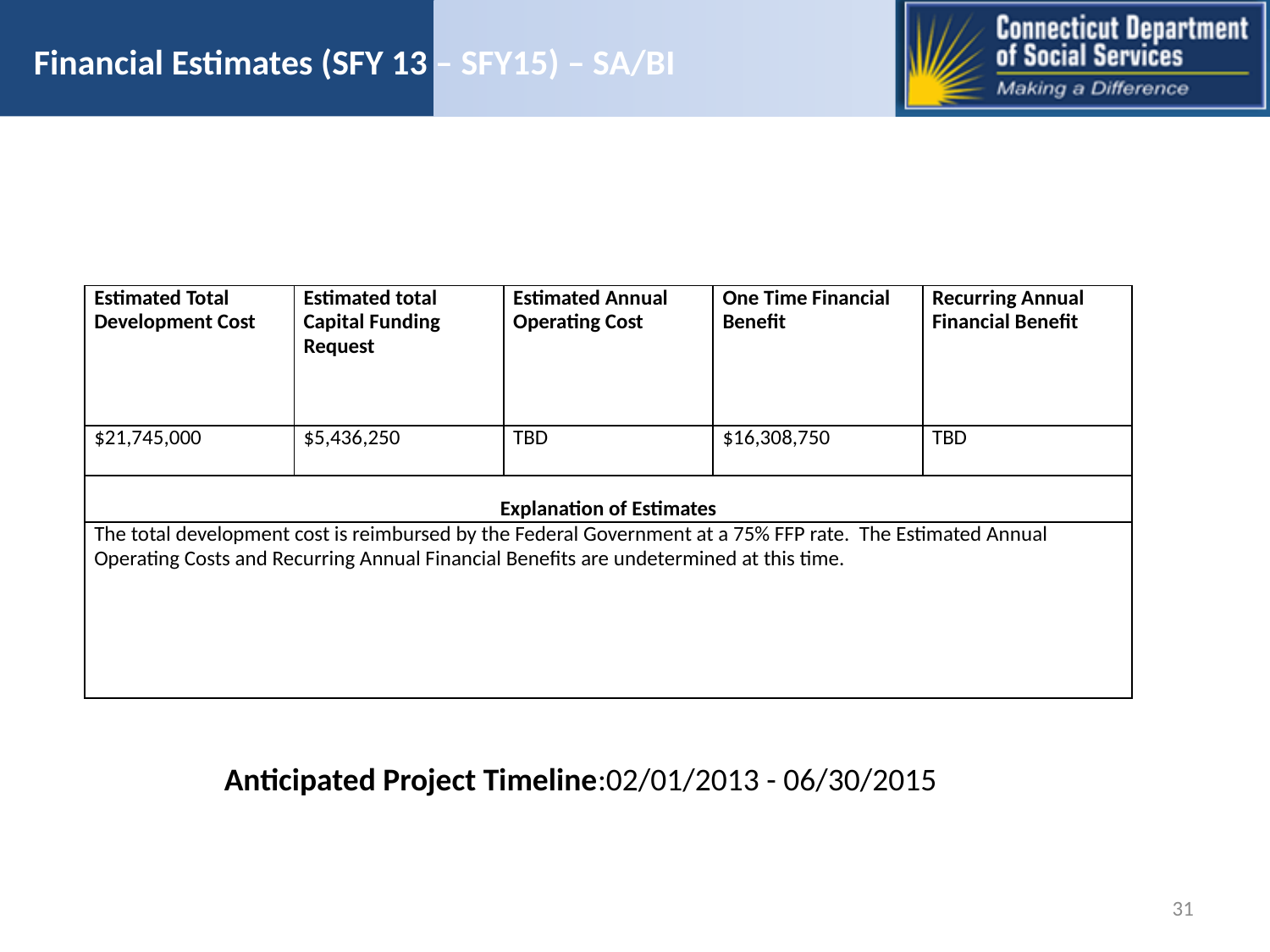

# Financial Estimates (SFY 13 – SFY15) – SA/BI
| Estimated Total Development Cost | Estimated total Capital Funding Request | Estimated Annual Operating Cost | One Time Financial Benefit | Recurring Annual Financial Benefit |
| --- | --- | --- | --- | --- |
| $21,745,000 | $5,436,250 | TBD | $16,308,750 | TBD |
| Explanation of Estimates |  |  |  |  |
| The total development cost is reimbursed by the Federal Government at a 75% FFP rate. The Estimated Annual Operating Costs and Recurring Annual Financial Benefits are undetermined at this time. |  |  |  |  |
Anticipated Project Timeline:02/01/2013 - 06/30/2015
31